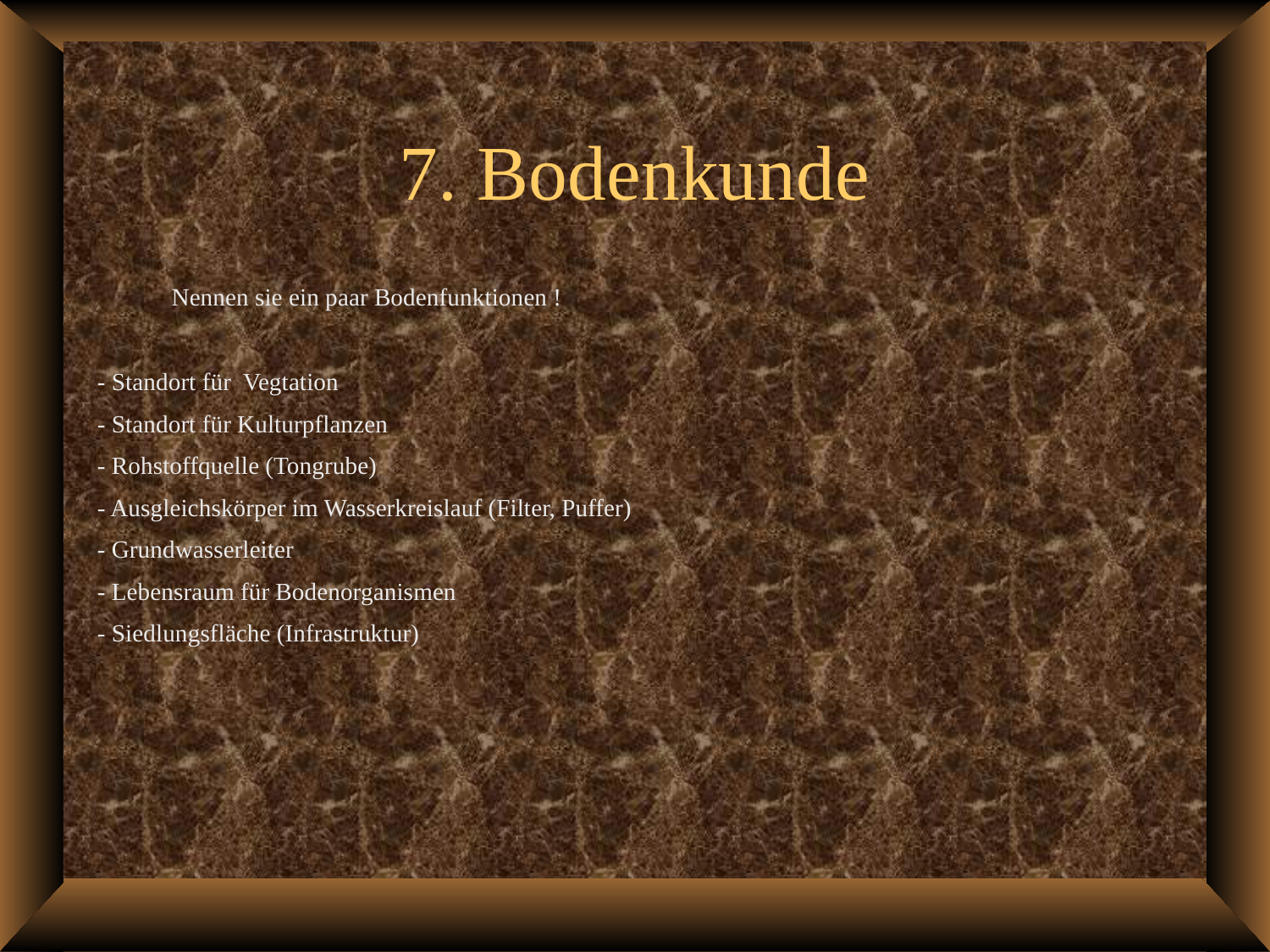

# 7. Bodenkunde
Nennen sie ein paar Bodenfunktionen !
- Standort für  Vegtation
- Standort für Kulturpflanzen
- Rohstoffquelle (Tongrube)
- Ausgleichskörper im Wasserkreislauf (Filter, Puffer)
- Grundwasserleiter
- Lebensraum für Bodenorganismen
- Siedlungsfläche (Infrastruktur)